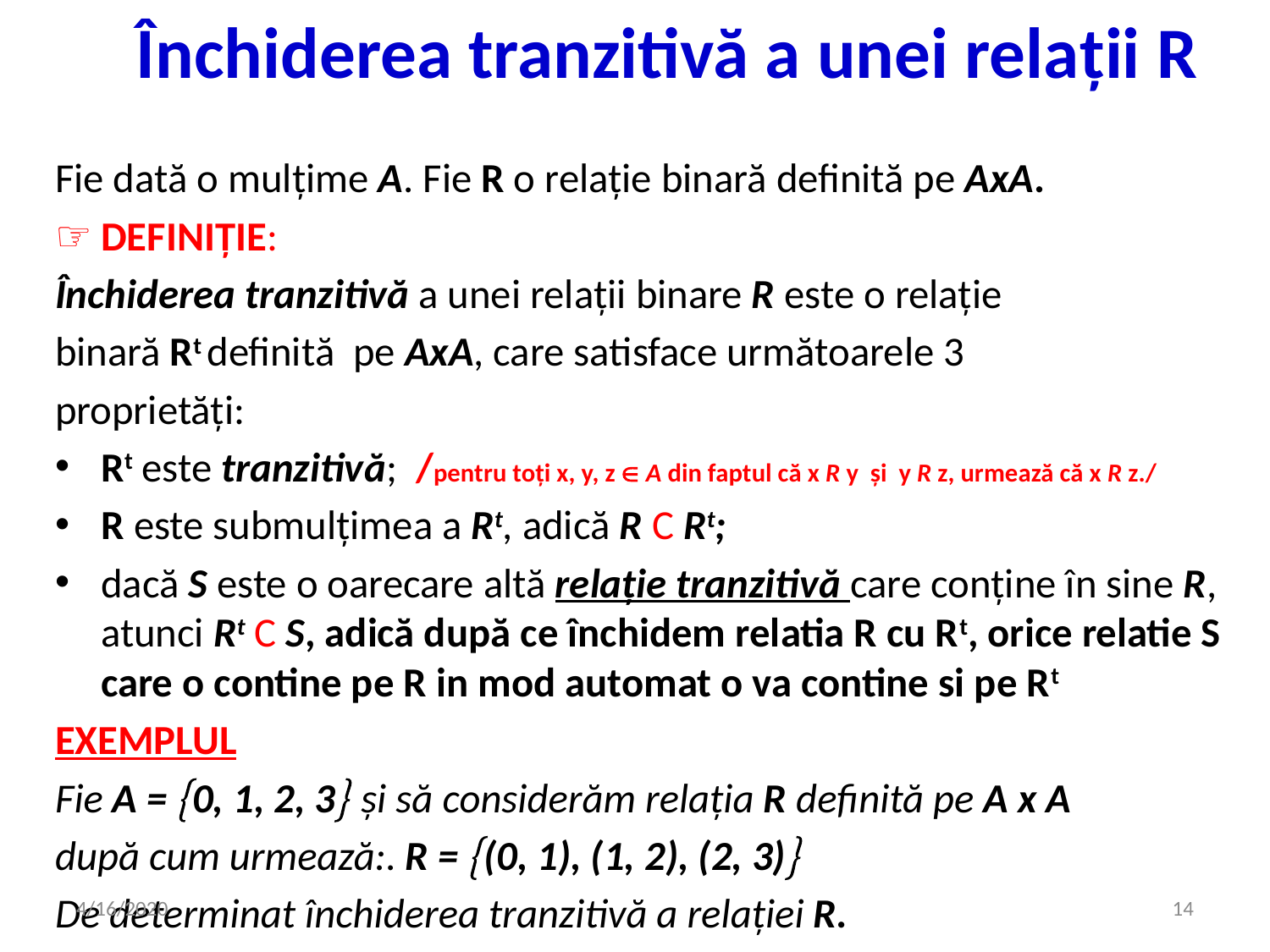

# Închiderea tranzitivă a unei relaţii R

Fie dată o mulţime A. Fie R o relaţie binară definită pe AxA.
☞	DEFINIŢIE:
Închiderea tranzitivă a unei relaţii binare R este o relaţie
binară Rt definită  pe AxA, care satisface următoarele 3
proprietăţi:
Rt este tranzitivă;  /pentru toţi x, y, z ∈ A din faptul că x R y  şi  y R z, urmează că x R z./
R este submulţimea a Rt, adică R Ϲ Rt;
dacă S este o oarecare altă relaţie tranzitivă care conţine în sine R, atunci Rt Ϲ S, adică după ce închidem relatia R cu Rt, orice relatie S care o contine pe R in mod automat o va contine si pe Rt
EXEMPLUL
Fie A = {0, 1, 2, 3} şi să considerăm relaţia R definită pe A x A
după cum urmează:. R = {(0, 1), (1, 2), (2, 3)}
De determinat închiderea tranzitivă a relaţiei R.
4/16/2020
14